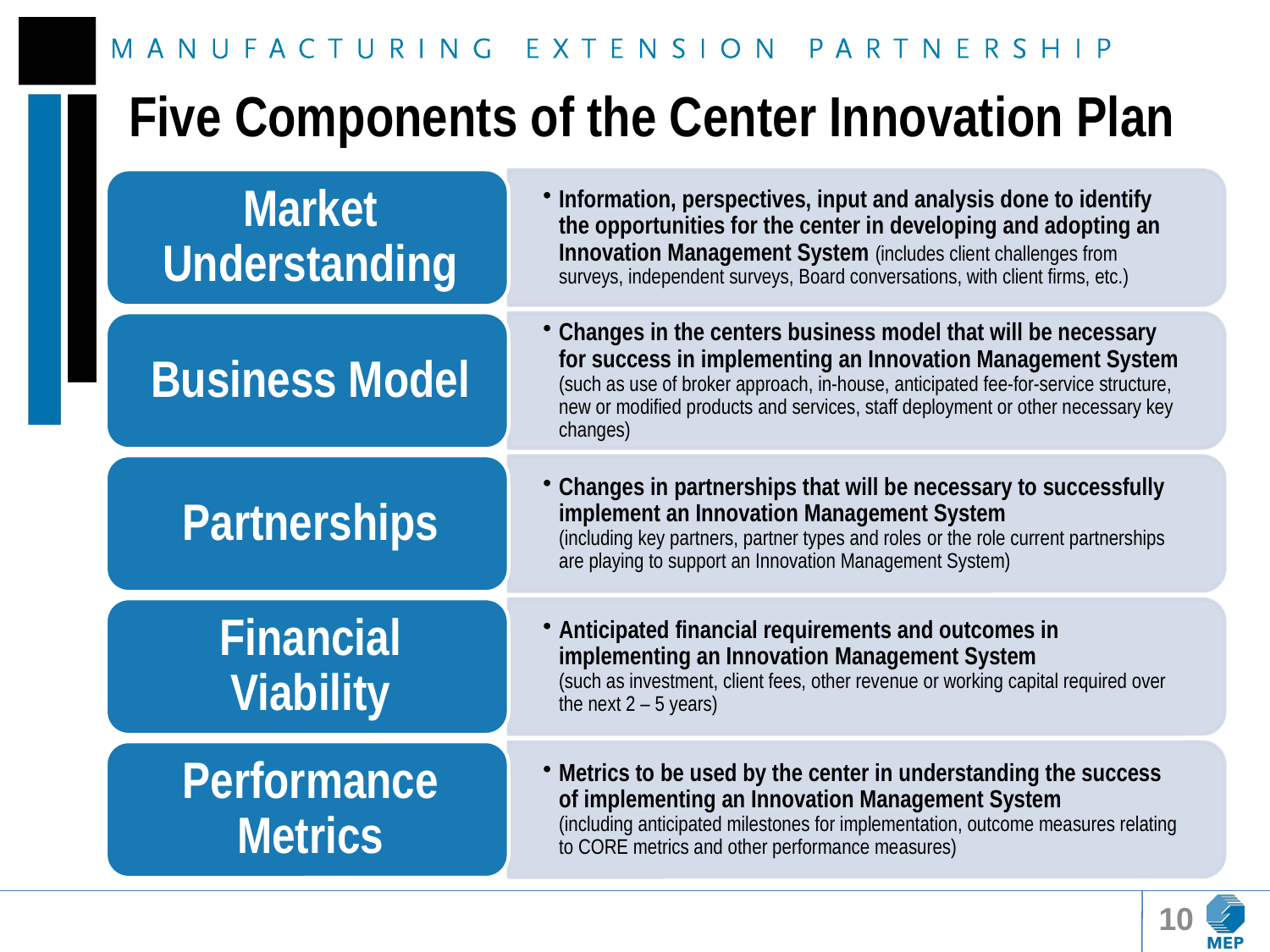

Five Components of the Center Innovation Plan

Information, perspectives, input and analysis done to identify the opportunities for the center in developing and adopting an Innovation Management System (includes client challenges from surveys, independent surveys, Board conversations, with client firms, etc.)
Market Understanding
Changes in the centers business model that will be necessary for success in implementing an Innovation Management System (such as use of broker approach, in-house, anticipated fee-for-service structure, new or modified products and services, staff deployment or other necessary key changes)
Business Model
Changes in partnerships that will be necessary to successfully implement an Innovation Management System
(including key partners, partner types and roles or the role current partnerships are playing to support an Innovation Management System)
Partnerships
Anticipated financial requirements and outcomes in implementing an Innovation Management System
(such as investment, client fees, other revenue or working capital required over the next 2 – 5 years)
Financial Viability
Metrics to be used by the center in understanding the success of implementing an Innovation Management System
(including anticipated milestones for implementation, outcome measures relating to CORE metrics and other performance measures)
Performance Metrics
10